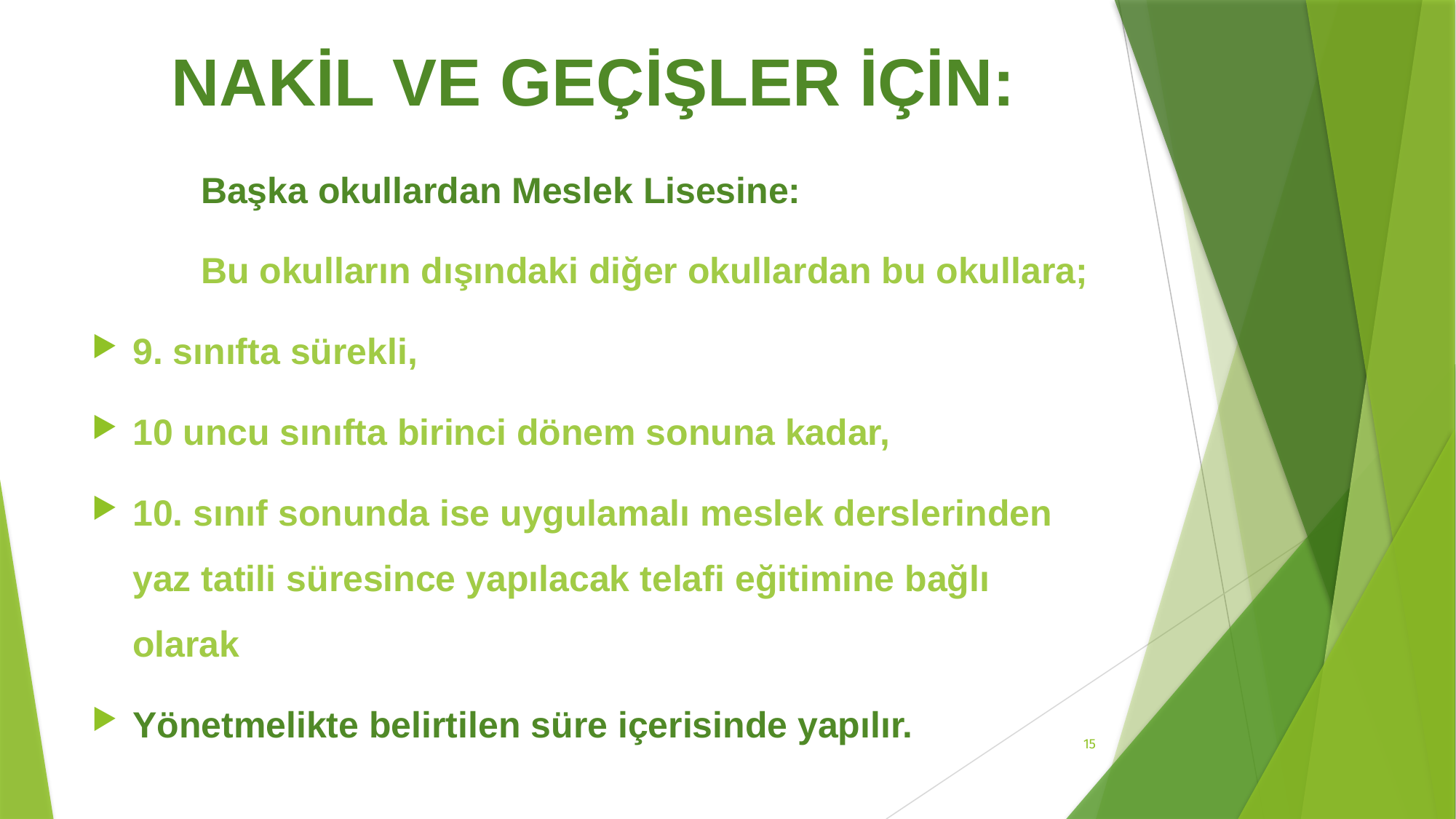

# NAKİL VE GEÇİŞLER İÇİN:
	Başka okullardan Meslek Lisesine:
	Bu okulların dışındaki diğer okullardan bu okullara;
9. sınıfta sürekli,
10 uncu sınıfta birinci dönem sonuna kadar,
10. sınıf sonunda ise uygulamalı meslek derslerinden yaz tatili süresince yapılacak telafi eğitimine bağlı olarak
Yönetmelikte belirtilen süre içerisinde yapılır.
15